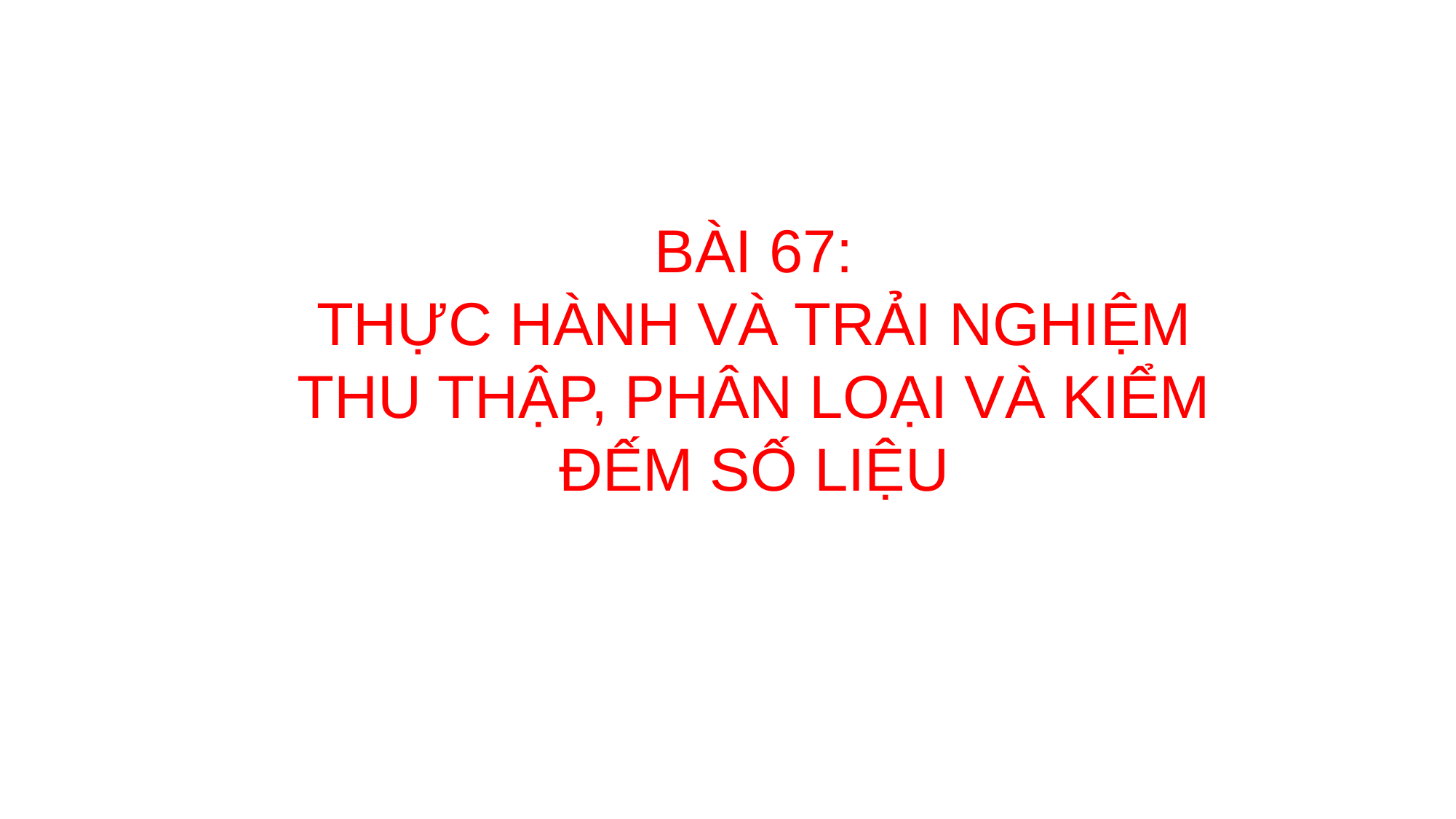

BÀI 67:
THỰC HÀNH VÀ TRẢI NGHIỆM THU THẬP, PHÂN LOẠI VÀ KIỂM ĐẾM SỐ LIỆU